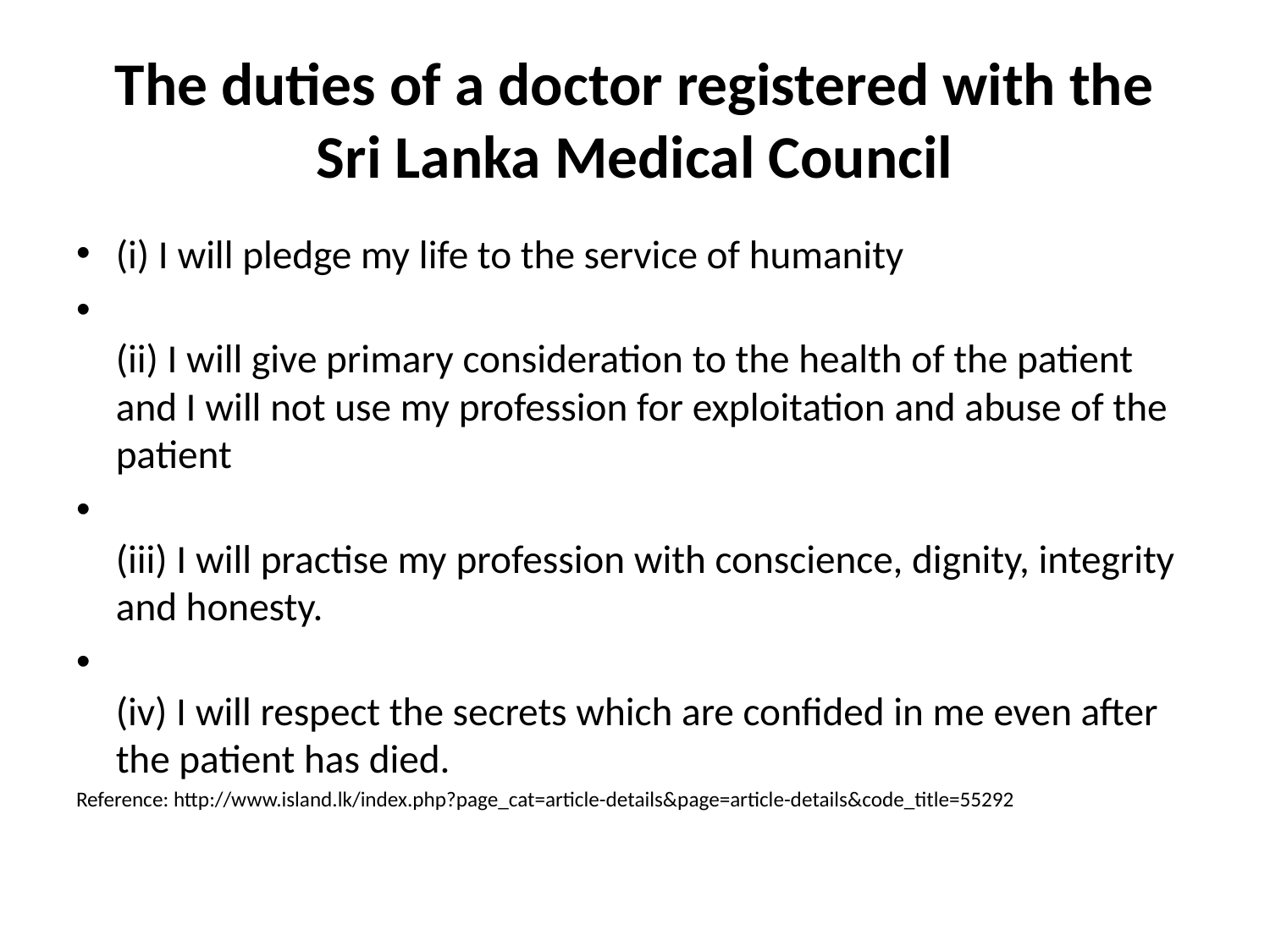

# The duties of a doctor registered with the Sri Lanka Medical Council
(i) I will pledge my life to the service of humanity
(ii) I will give primary consideration to the health of the patient and I will not use my profession for exploitation and abuse of the patient
(iii) I will practise my profession with conscience, dignity, integrity and honesty.
(iv) I will respect the secrets which are confided in me even after the patient has died.
Reference: http://www.island.lk/index.php?page_cat=article-details&page=article-details&code_title=55292